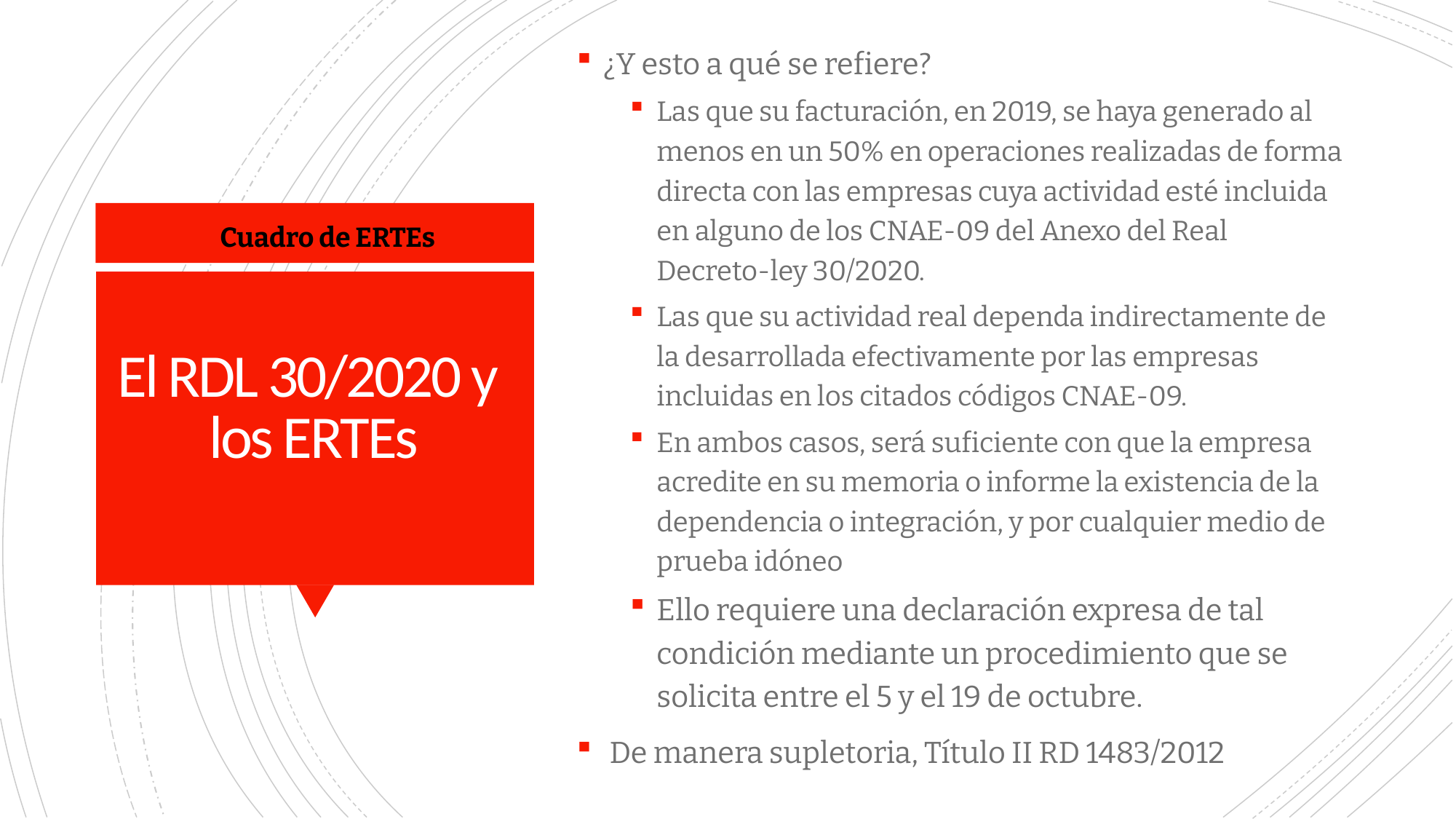

¿Y esto a qué se refiere?
Las que su facturación, en 2019, se haya generado al menos en un 50% en operaciones realizadas de forma directa con las empresas cuya actividad esté incluida en alguno de los CNAE-09 del Anexo del Real Decreto-ley 30/2020.
Las que su actividad real dependa indirectamente de la desarrollada efectivamente por las empresas incluidas en los citados códigos CNAE-09.
En ambos casos, será suficiente con que la empresa acredite en su memoria o informe la existencia de la dependencia o integración, y por cualquier medio de prueba idóneo
Ello requiere una declaración expresa de tal condición mediante un procedimiento que se solicita entre el 5 y el 19 de octubre.
 De manera supletoria, Título II RD 1483/2012

Cuadro de ERTEs
# El RDL 30/2020 y los ERTEs